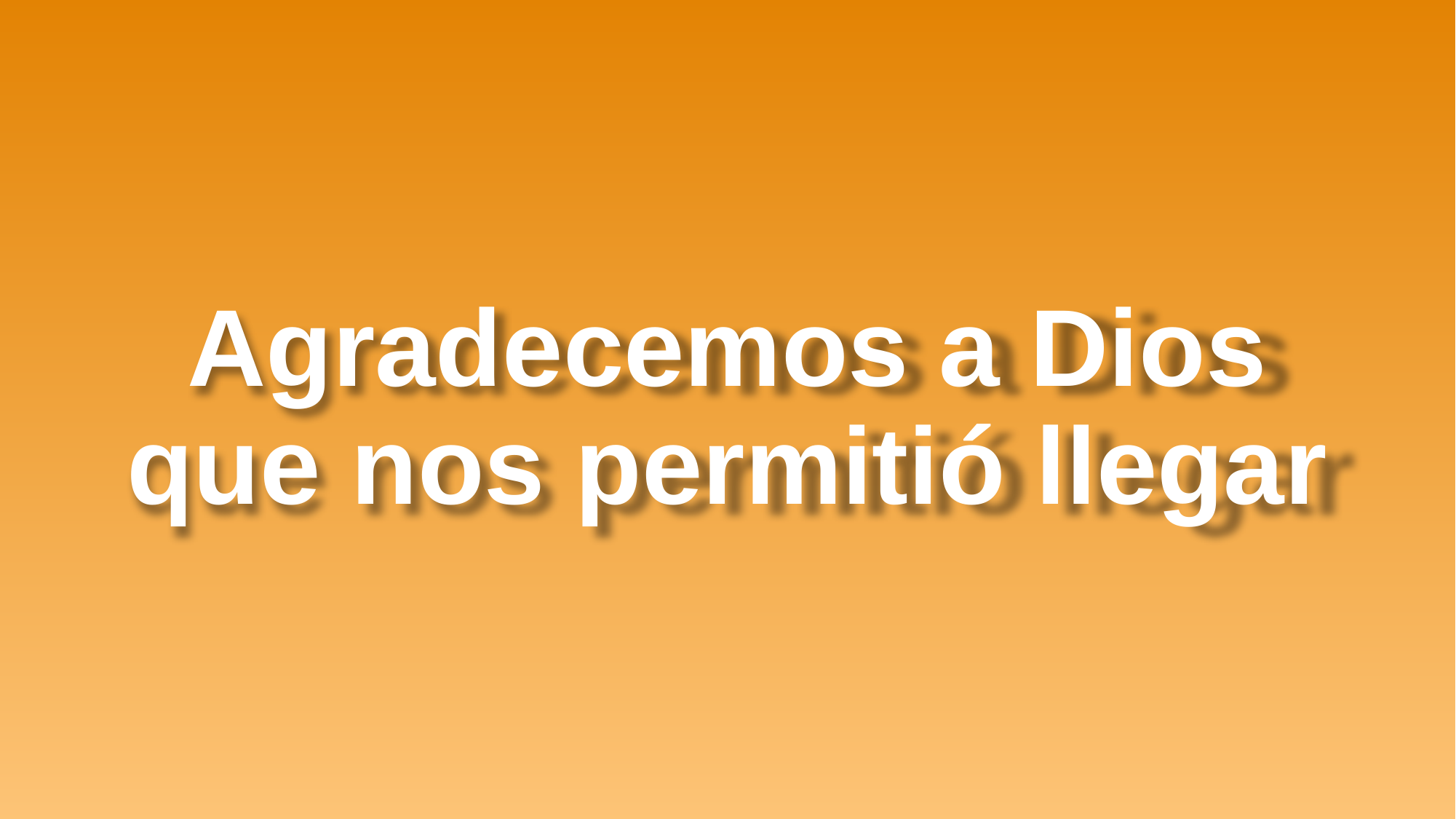

# Agradecemos a Dios que nos permitió llegar